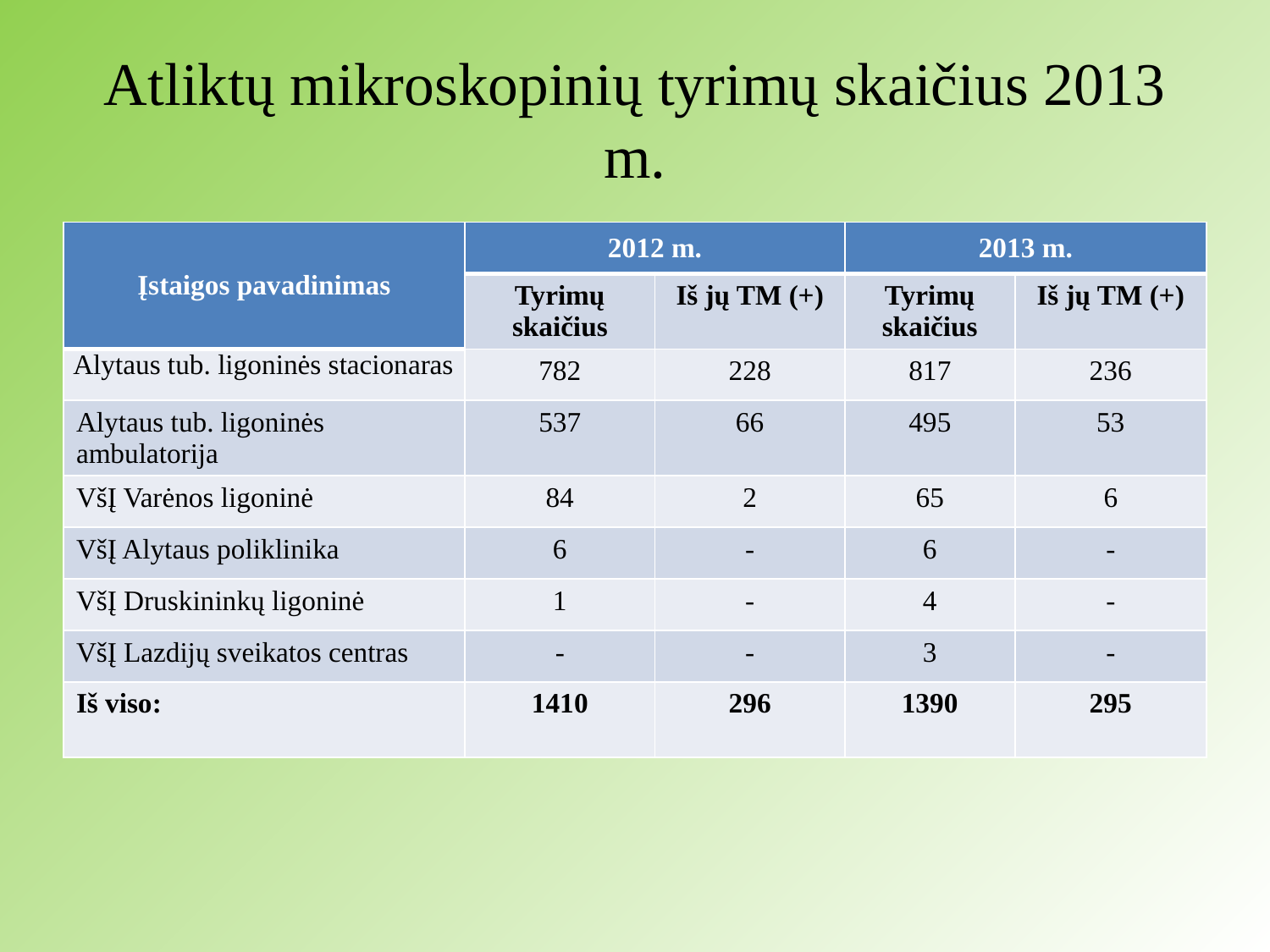

# Atliktų mikroskopinių tyrimų skaičius 2013 m.
| Įstaigos pavadinimas | 2012 m. |  | 2013 m. |  |
| --- | --- | --- | --- | --- |
|  | Tyrimų skaičius | Iš jų TM (+) | Tyrimų skaičius | Iš jų TM (+) |
| Alytaus tub. ligoninės stacionaras | 782 | 228 | 817 | 236 |
| Alytaus tub. ligoninės ambulatorija | 537 | 66 | 495 | 53 |
| VšĮ Varėnos ligoninė | 84 | 2 | 65 | 6 |
| VšĮ Alytaus poliklinika | 6 | - | 6 | - |
| VšĮ Druskininkų ligoninė | 1 | - | 4 | - |
| VšĮ Lazdijų sveikatos centras | - | - | 3 | - |
| Iš viso: | 1410 | 296 | 1390 | 295 |